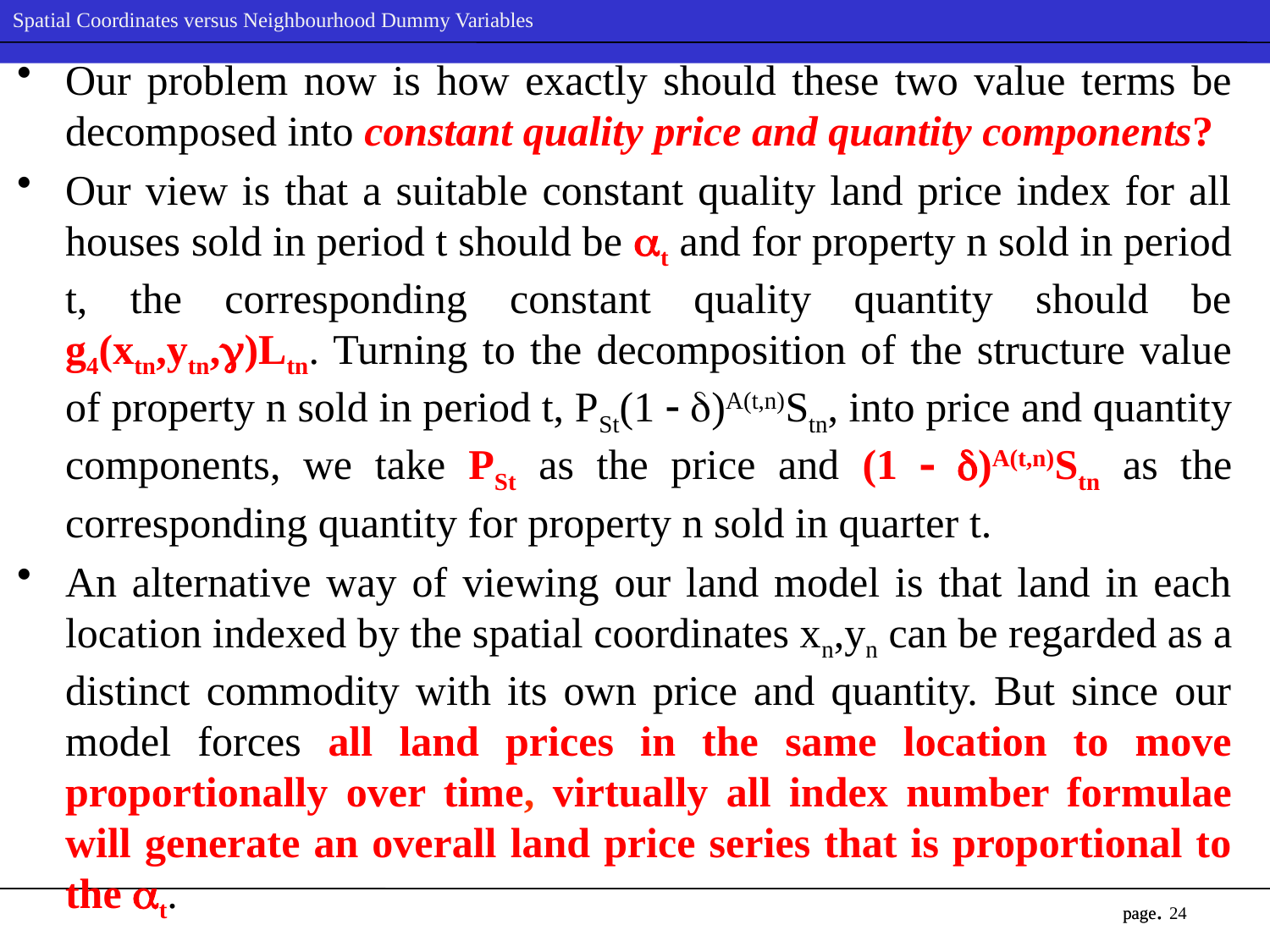

Our problem now is how exactly should these two value terms be decomposed into constant quality price and quantity components?
Our view is that a suitable constant quality land price index for all houses sold in period t should be αt and for property n sold in period t, the corresponding constant quality quantity should be g4(xtn,ytn,γ)Ltn. Turning to the decomposition of the structure value of property n sold in period t, PSt(1 − δ)A(t,n)Stn, into price and quantity components, we take PSt as the price and (1 − δ)A(t,n)Stn as the corresponding quantity for property n sold in quarter t.
An alternative way of viewing our land model is that land in each location indexed by the spatial coordinates xn,yn can be regarded as a distinct commodity with its own price and quantity. But since our model forces all land prices in the same location to move proportionally over time, virtually all index number formulae will generate an overall land price series that is proportional to the αt.

24